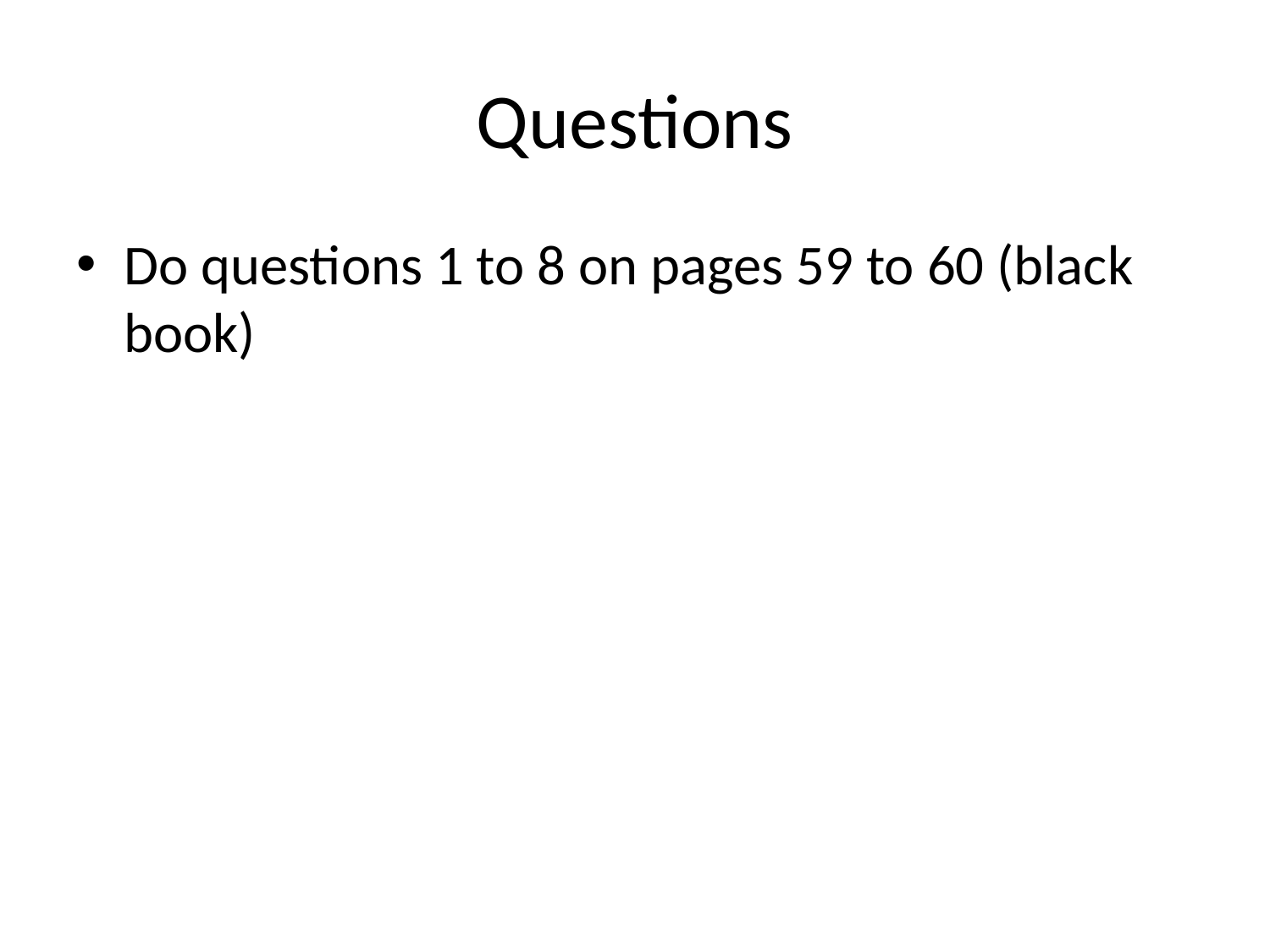

# Questions
Do questions 1 to 8 on pages 59 to 60 (black book)